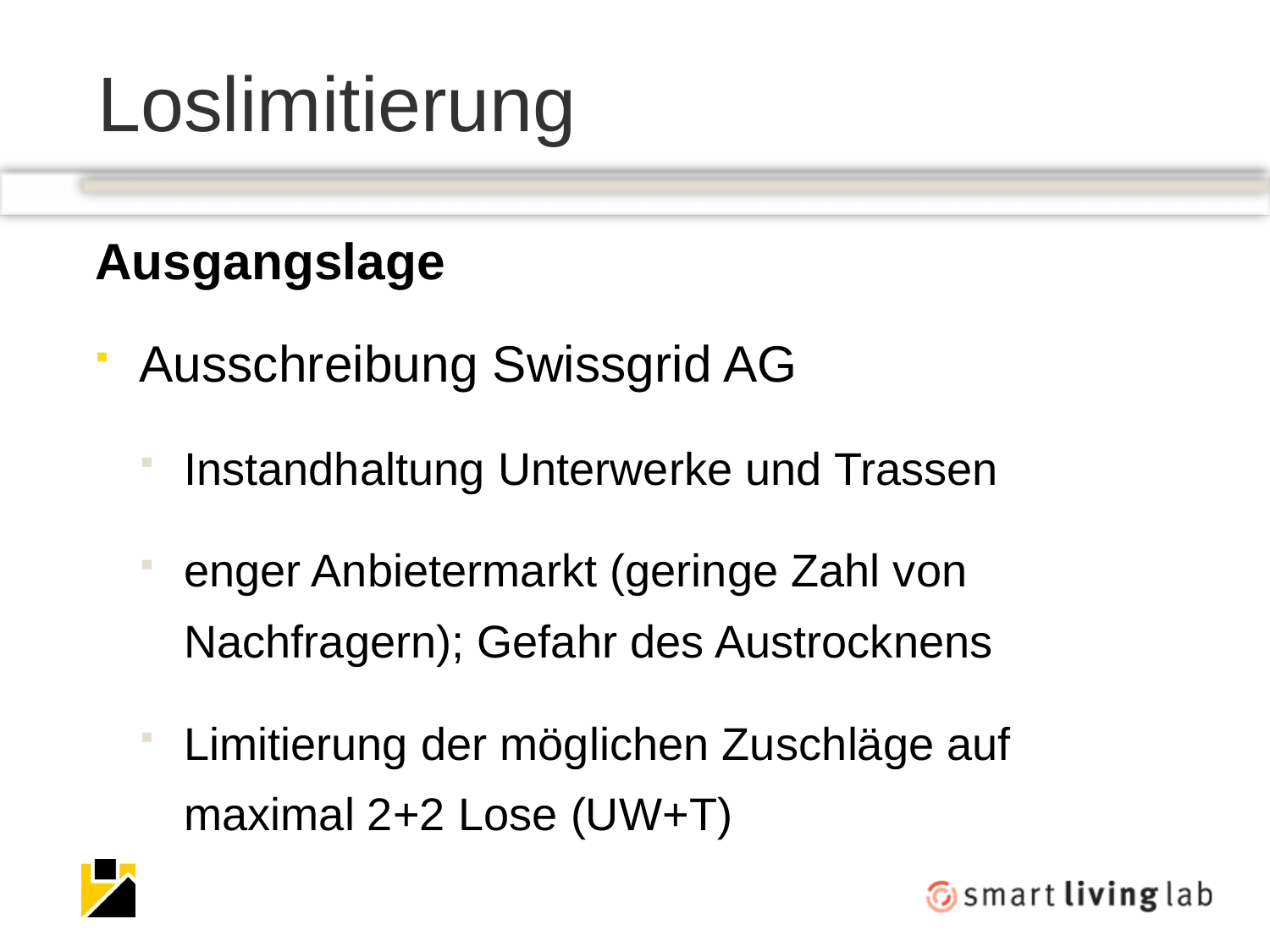

# Loslimitierung
Ausgangslage
Ausschreibung Swissgrid AG
Instandhaltung Unterwerke und Trassen
enger Anbietermarkt (geringe Zahl von Nachfragern); Gefahr des Austrocknens
Limitierung der möglichen Zuschläge auf
maximal 2+2 Lose (UW+T)